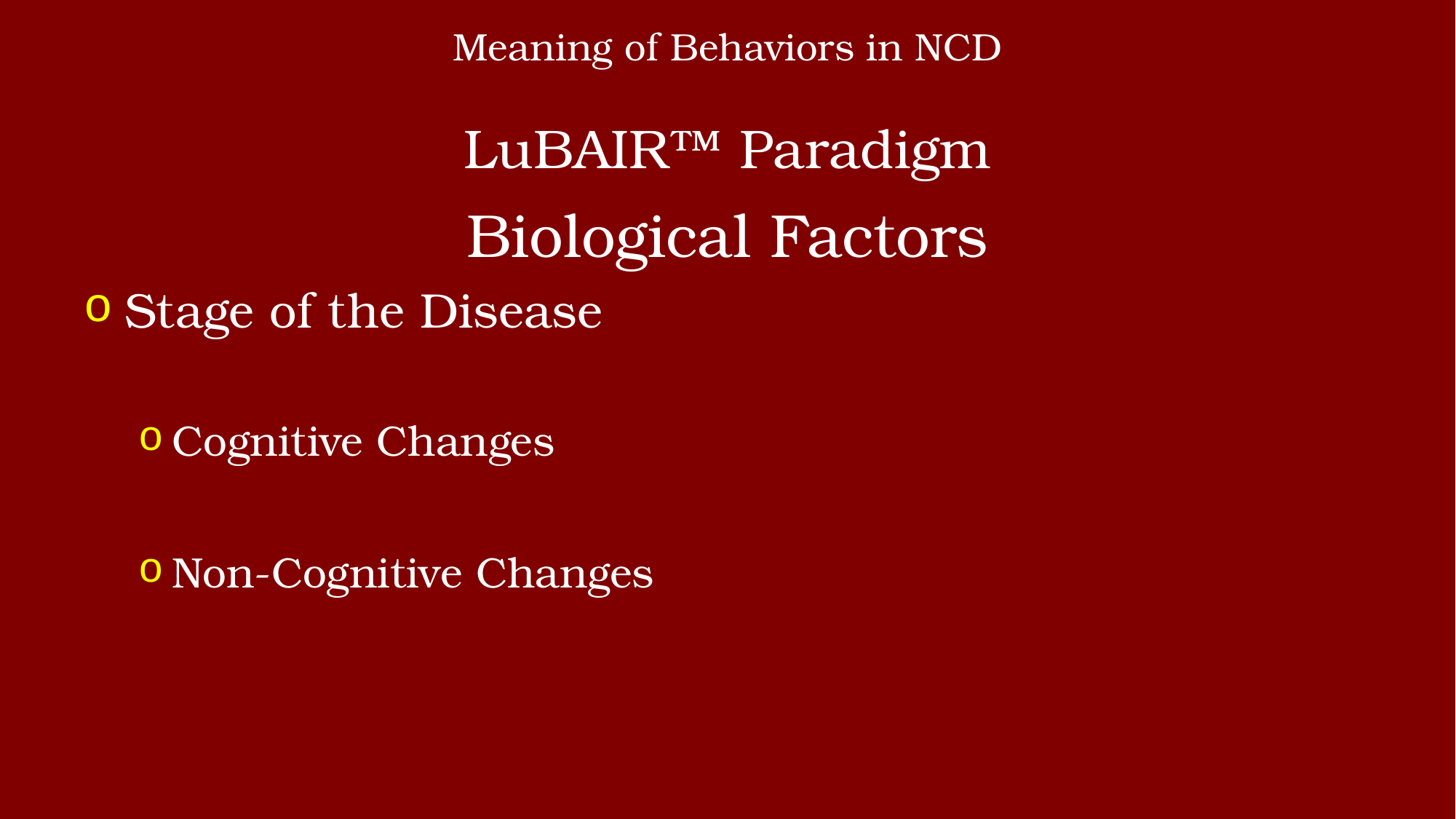

# Meaning of Behaviors in NCD LuBAIR™ Paradigm
Biological Factors
Stage of the Disease

Cognitive Changes

Non-Cognitive Changes